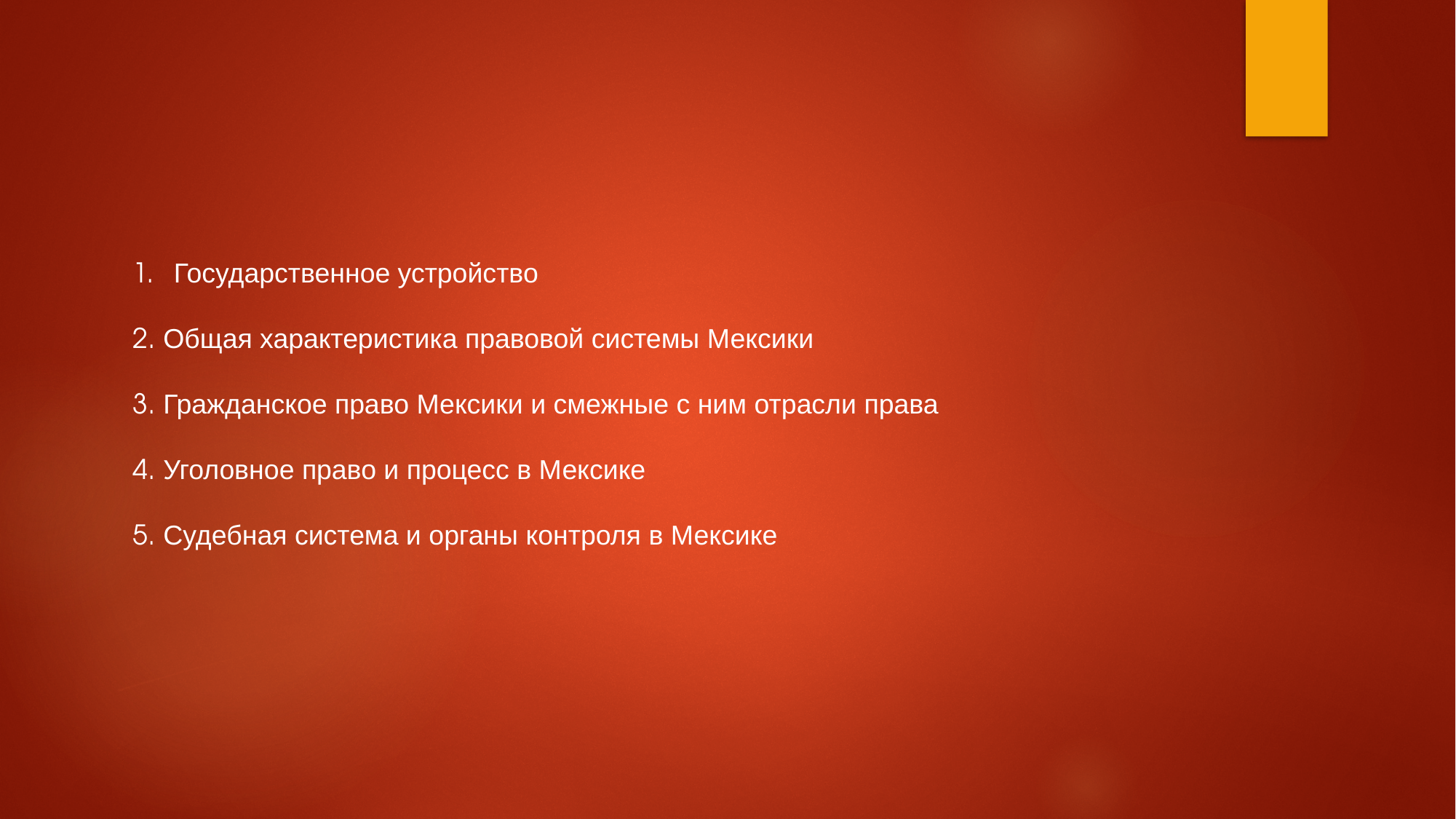

Государственное устройство

2. Общая характеристика правовой системы Мексики

3. Гражданское право Мексики и смежные с ним отрасли права

4. Уголовное право и процесс в Мексике

5. Судебная система и органы контроля в Мексике